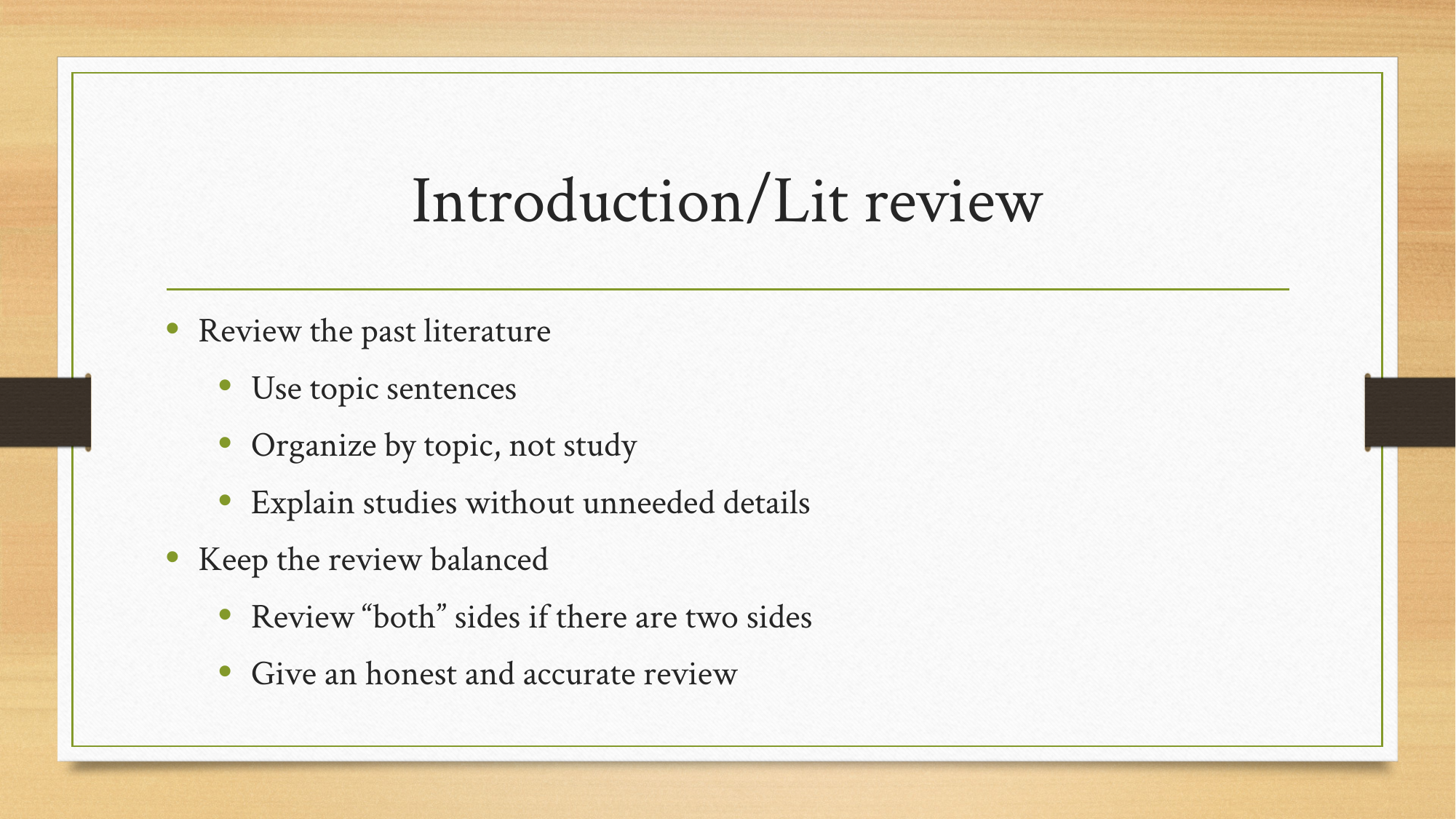

# Introduction/Lit review
Review the past literature
Use topic sentences
Organize by topic, not study
Explain studies without unneeded details
Keep the review balanced
Review “both” sides if there are two sides
Give an honest and accurate review